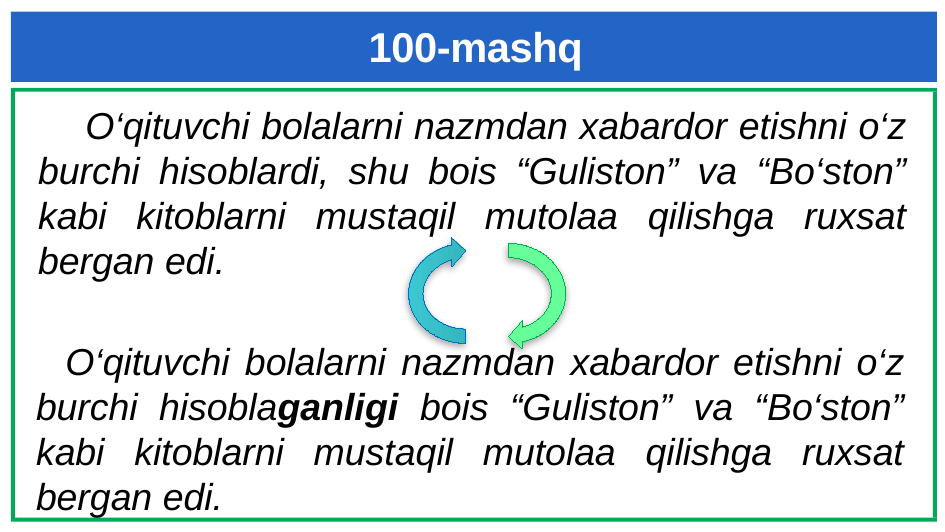

# 100-mashq
    O‘qituvchi bolalarni nazmdan xabardor etishni o‘z burchi hisoblardi, shu bois “Guliston” va “Bo‘ston” kabi kitoblarni mustaqil mutolaa qilishga ruxsat bergan edi.

O‘qituvchi bolalarni nazmdan xabardor etishni o‘z burchi hisoblaganligi bois “Guliston” va “Bo‘ston” kabi kitoblarni mustaqil mutolaa qilishga ruxsat bergan edi.